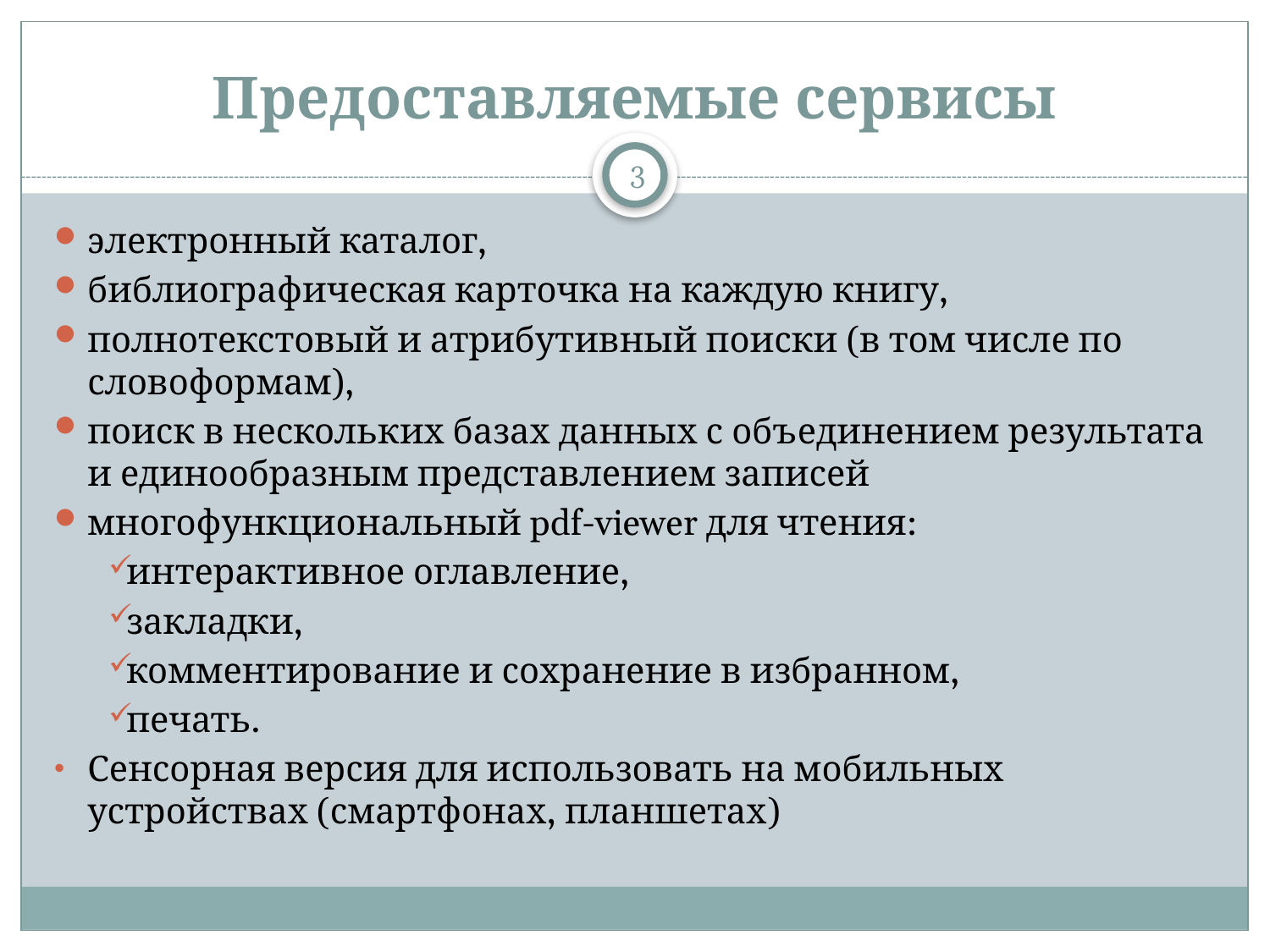

# Предоставляемые сервисы
3
электронный каталог,
библиографическая карточка на каждую книгу,
полнотекстовый и атрибутивный поиски (в том числе по словоформам),
поиск в нескольких базах данных с объединением результата и единообразным представлением записей
многофункциональный pdf-viewer для чтения:
интерактивное оглавление,
закладки,
комментирование и сохранение в избранном,
печать.
Сенсорная версия для использовать на мобильных устройствах (смартфонах, планшетах)